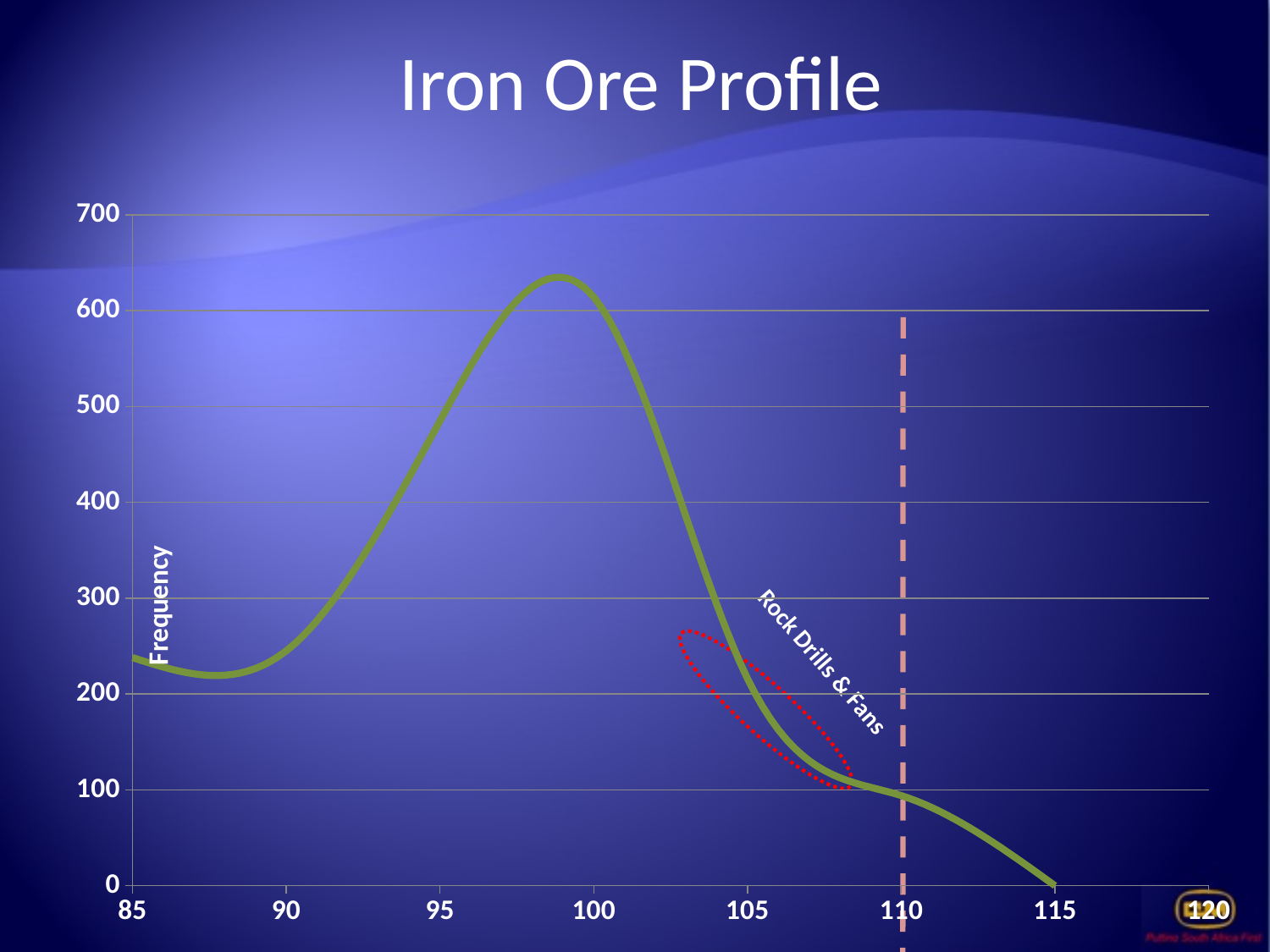

# Iron Ore Profile

### Chart

| Category | Industry Equipment  -  Iron |
|---|---|
Rock Drills & Fans